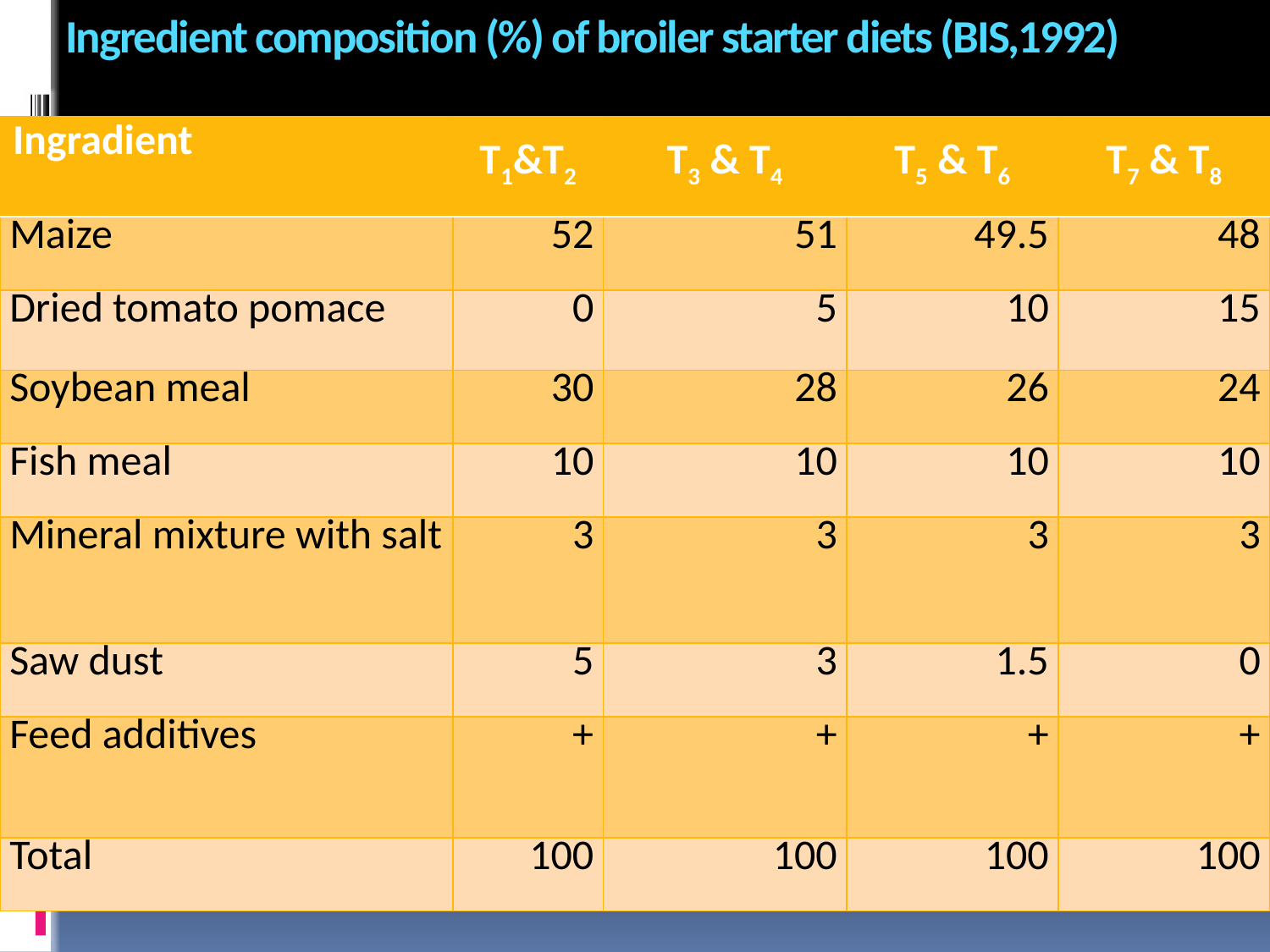

# Ingredient composition (%) of broiler starter diets (BIS,1992)
| Ingradient | T1&T2 | T3 & T4 | T5 & T6 | T7 & T8 |
| --- | --- | --- | --- | --- |
| Maize | 52 | 51 | 49.5 | 48 |
| Dried tomato pomace | 0 | 5 | 10 | 15 |
| Soybean meal | 30 | 28 | 26 | 24 |
| Fish meal | 10 | 10 | 10 | 10 |
| Mineral mixture with salt | 3 | 3 | 3 | 3 |
| Saw dust | 5 | 3 | 1.5 | 0 |
| Feed additives | + | + | + | + |
| Total | 100 | 100 | 100 | 100 |